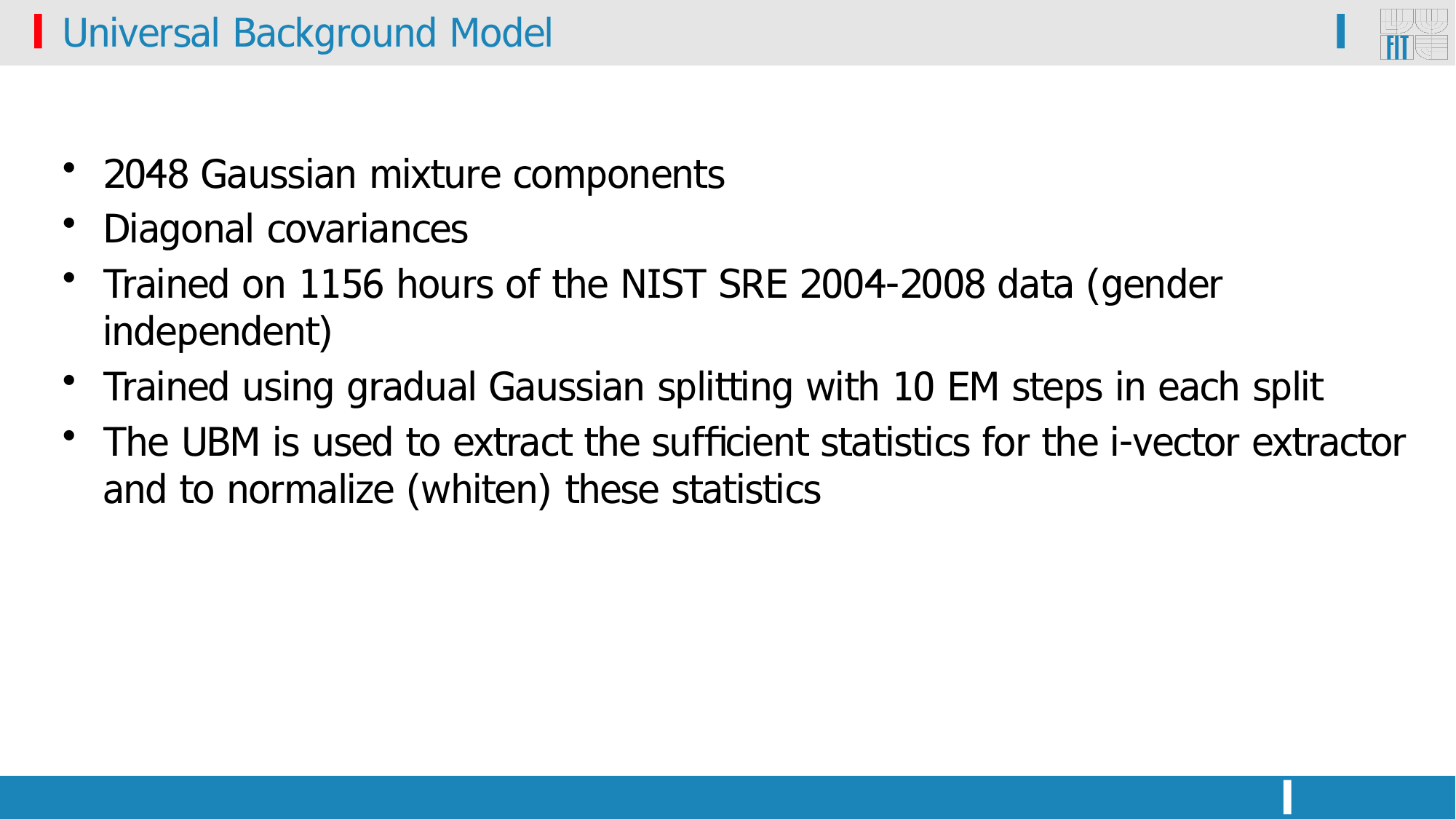

# Universal Background Model
2048 Gaussian mixture components
Diagonal covariances
Trained on 1156 hours of the NIST SRE 2004-2008 data (gender independent)
Trained using gradual Gaussian splitting with 10 EM steps in each split
The UBM is used to extract the sufficient statistics for the i-vector extractor and to normalize (whiten) these statistics